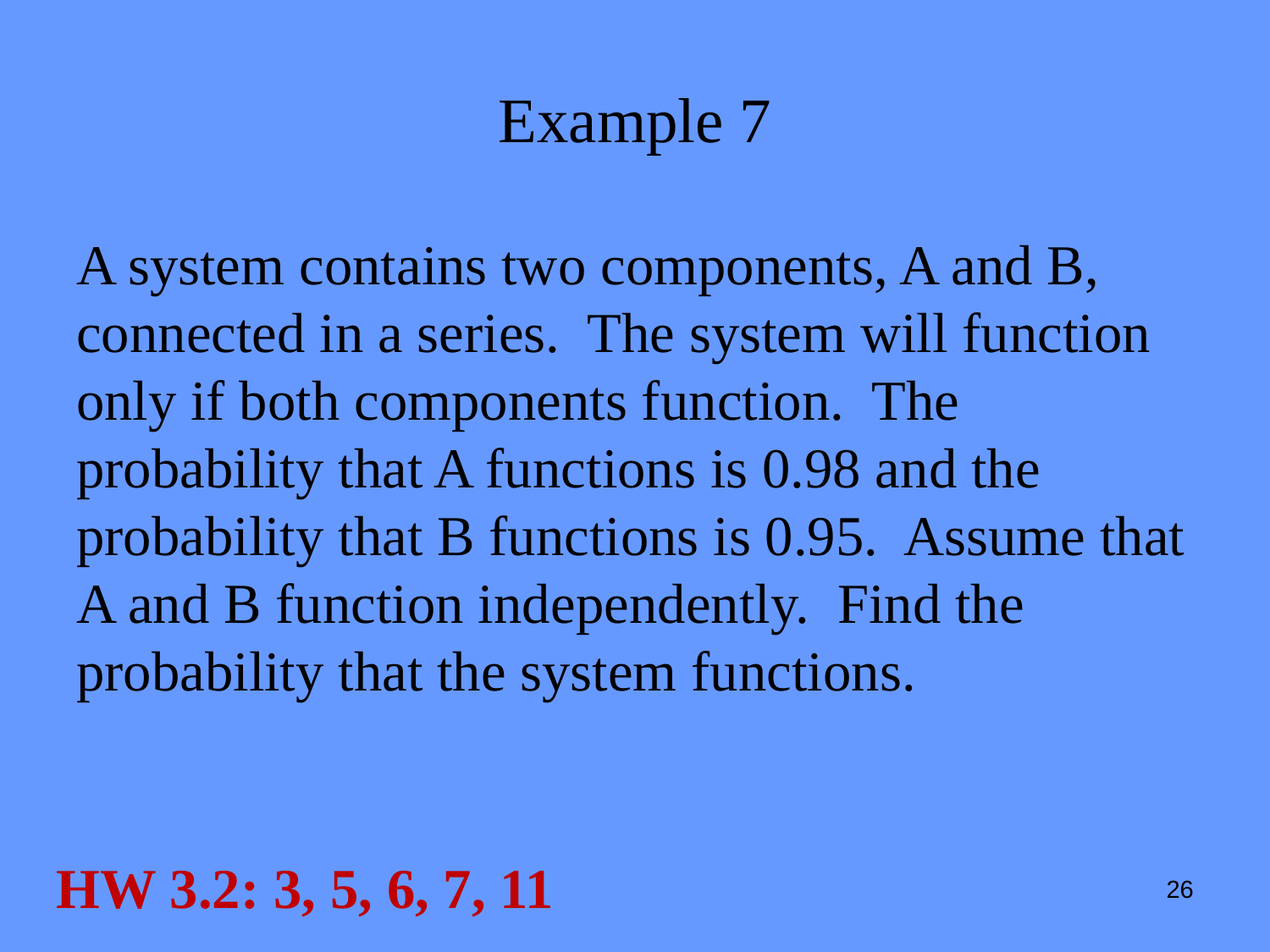

# Example 7
A system contains two components, A and B, connected in a series.  The system will function only if both components function.  The probability that A functions is 0.98 and the probability that B functions is 0.95.  Assume that A and B function independently.  Find the probability that the system functions.
HW 3.2: 3, 5, 6, 7, 11
26